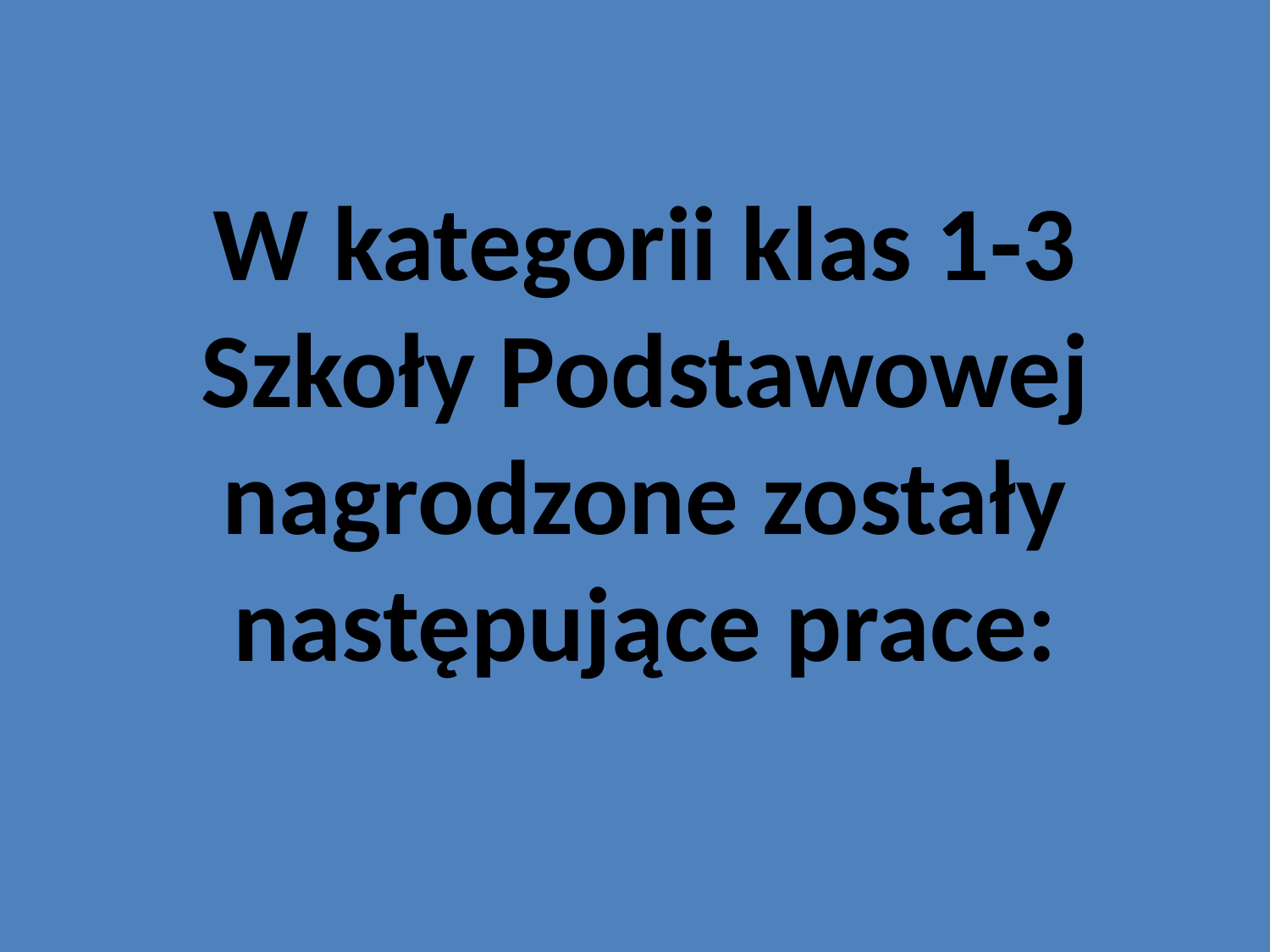

W kategorii klas 1-3 Szkoły Podstawowej nagrodzone zostały następujące prace: